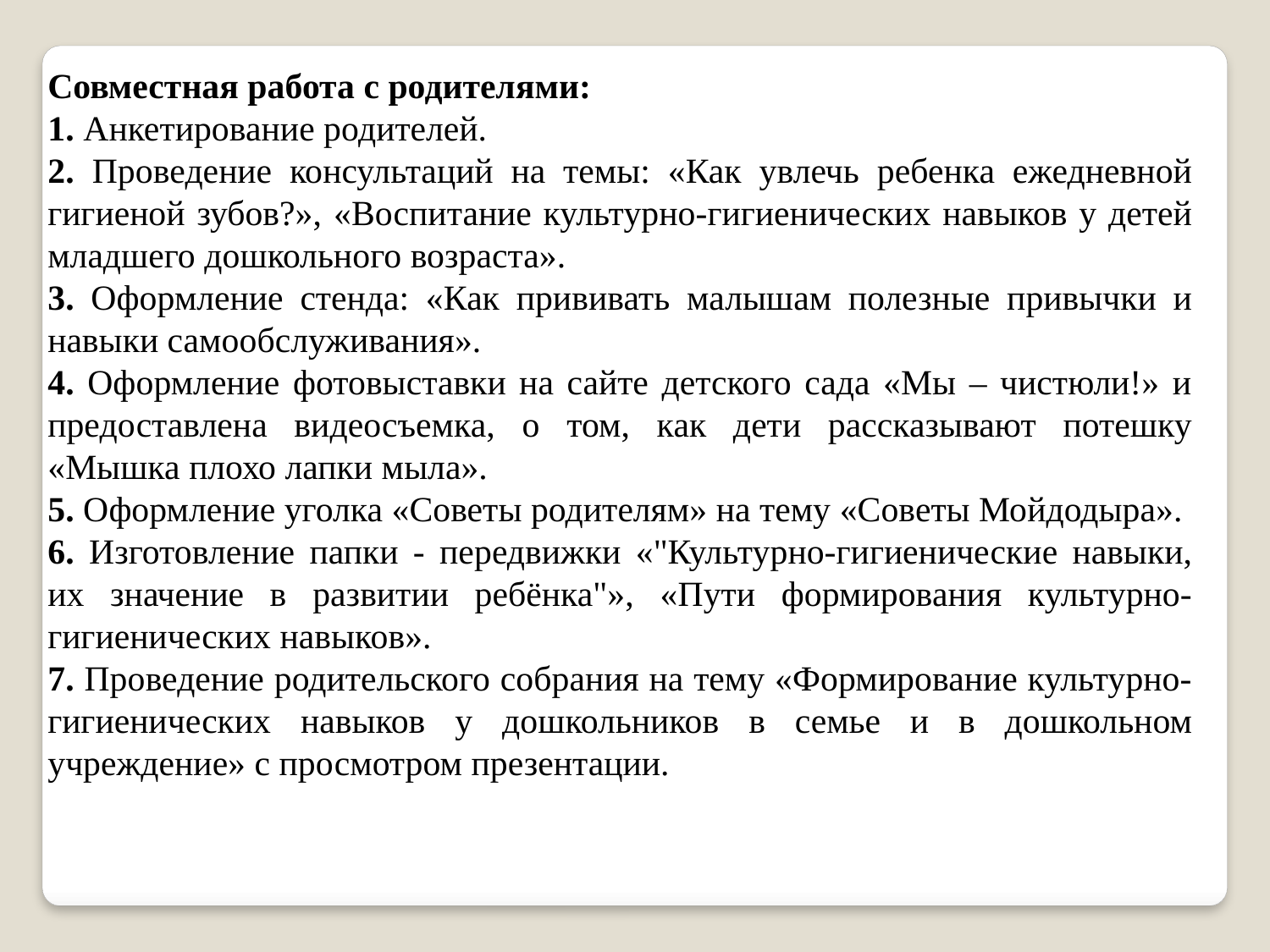

Совместная работа с родителями:
1. Анкетирование родителей.
2. Проведение консультаций на темы: «Как увлечь ребенка ежедневной гигиеной зубов?», «Воспитание культурно-гигиенических навыков у детей младшего дошкольного возраста».
3. Оформление стенда: «Как прививать малышам полезные привычки и навыки самообслуживания».
4. Оформление фотовыставки на сайте детского сада «Мы – чистюли!» и предоставлена видеосъемка, о том, как дети рассказывают потешку «Мышка плохо лапки мыла».
5. Оформление уголка «Советы родителям» на тему «Советы Мойдодыра».
6. Изготовление папки - передвижки «"Культурно-гигиенические навыки, их значение в развитии ребёнка"», «Пути формирования культурно-гигиенических навыков».
7. Проведение родительского собрания на тему «Формирование культурно- гигиенических навыков у дошкольников в семье и в дошкольном учреждение» с просмотром презентации.